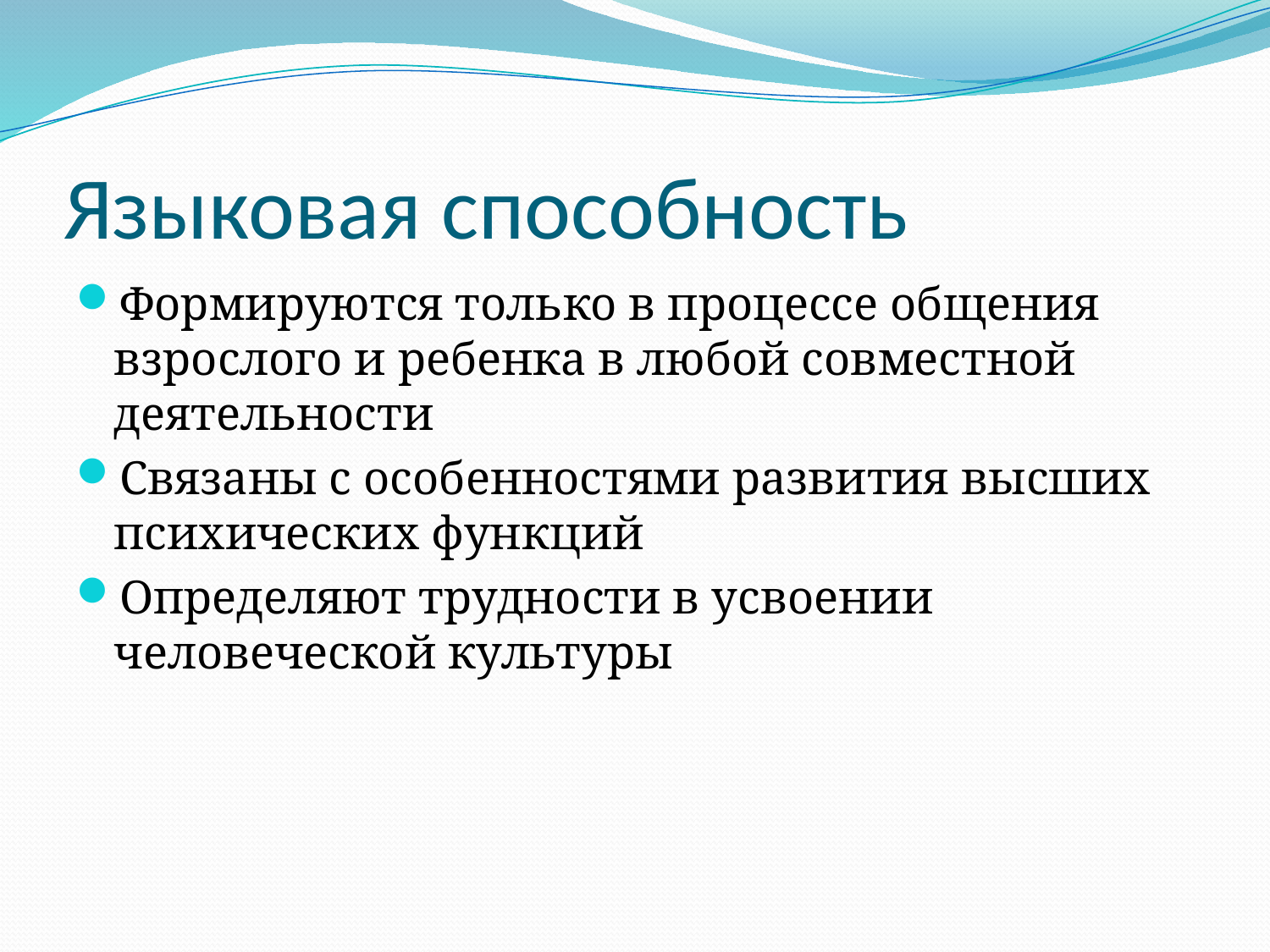

# Языковая способность
Формируются только в процессе общения взрослого и ребенка в любой совместной деятельности
Связаны с особенностями развития высших психических функций
Определяют трудности в усвоении человеческой культуры